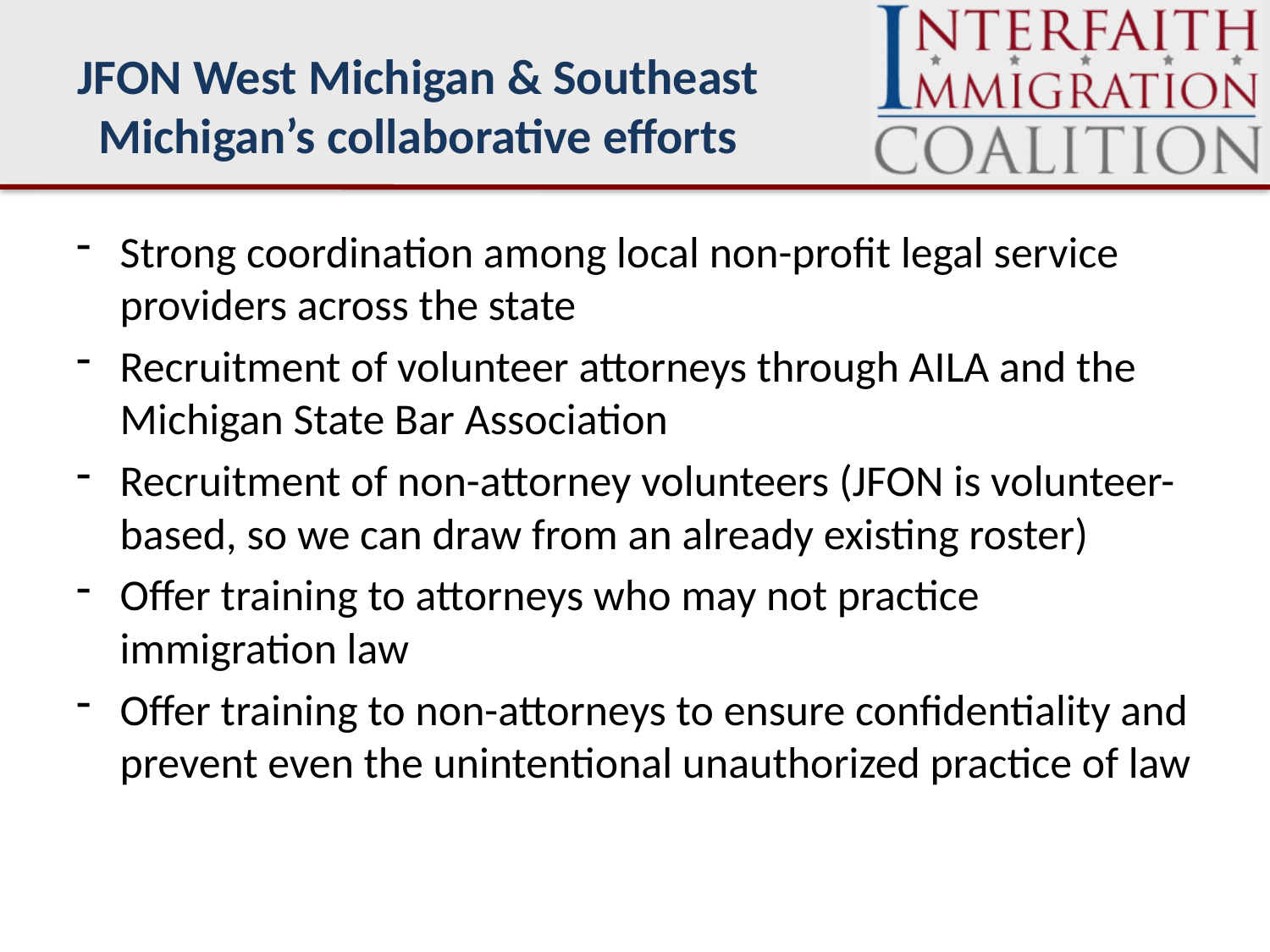

JFON West Michigan & Southeast Michigan’s collaborative efforts
Strong coordination among local non-profit legal service providers across the state
Recruitment of volunteer attorneys through AILA and the Michigan State Bar Association
Recruitment of non-attorney volunteers (JFON is volunteer-based, so we can draw from an already existing roster)
Offer training to attorneys who may not practice immigration law
Offer training to non-attorneys to ensure confidentiality and prevent even the unintentional unauthorized practice of law